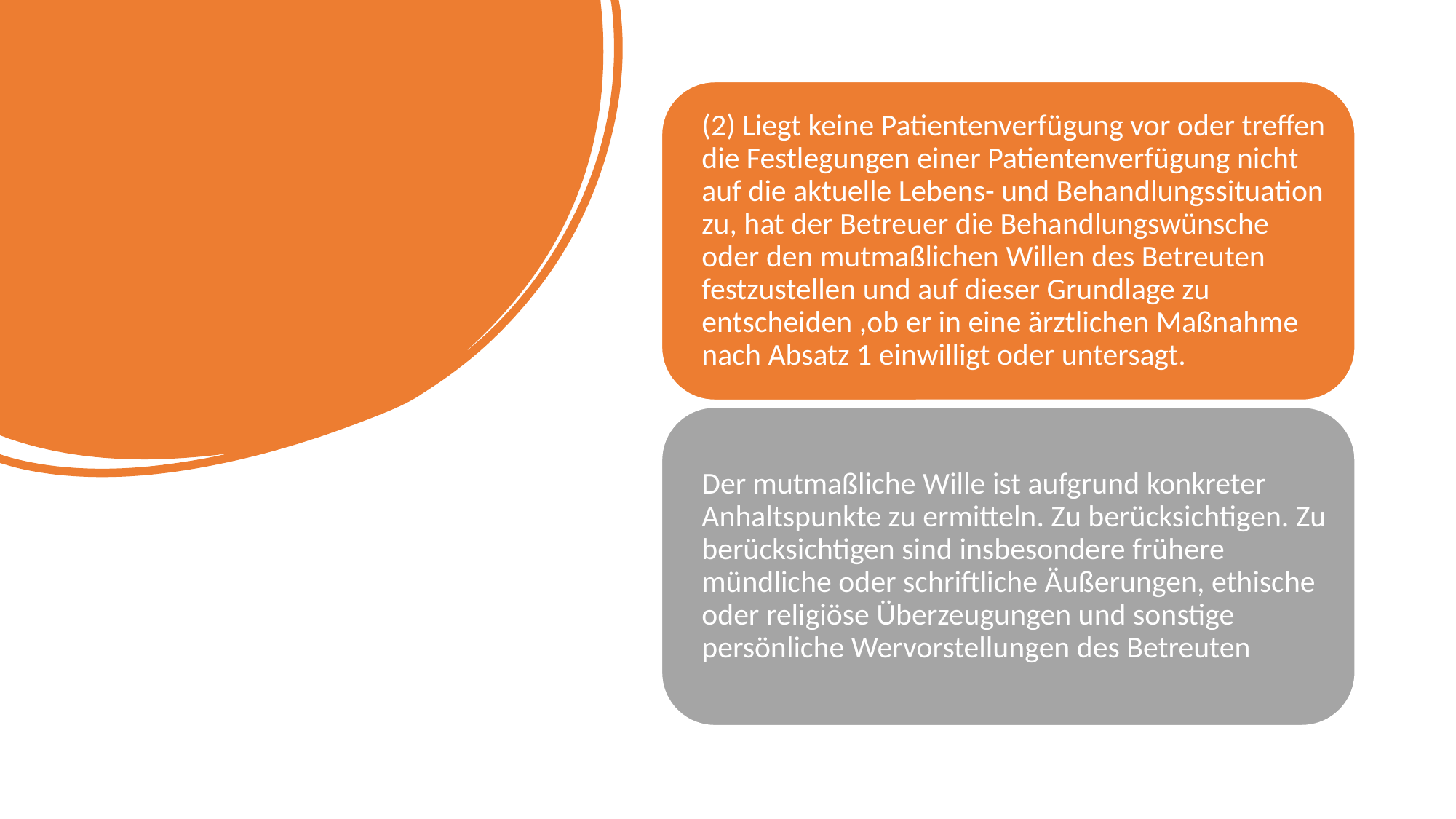

(2) Liegt keine Patientenverfügung vor oder treffen die Festlegungen einer Patientenverfügung nicht auf die aktuelle Lebens- und Behandlungssituation zu, hat der Betreuer die Behandlungswünsche oder den mutmaßlichen Willen des Betreuten festzustellen und auf dieser Grundlage zu entscheiden ,ob er in eine ärztlichen Maßnahme nach Absatz 1 einwilligt oder untersagt.
Der mutmaßliche Wille ist aufgrund konkreter Anhaltspunkte zu ermitteln. Zu berücksichtigen. Zu berücksichtigen sind insbesondere frühere mündliche oder schriftliche Äußerungen, ethische oder religiöse Überzeugungen und sonstige persönliche Wervorstellungen des Betreuten
#